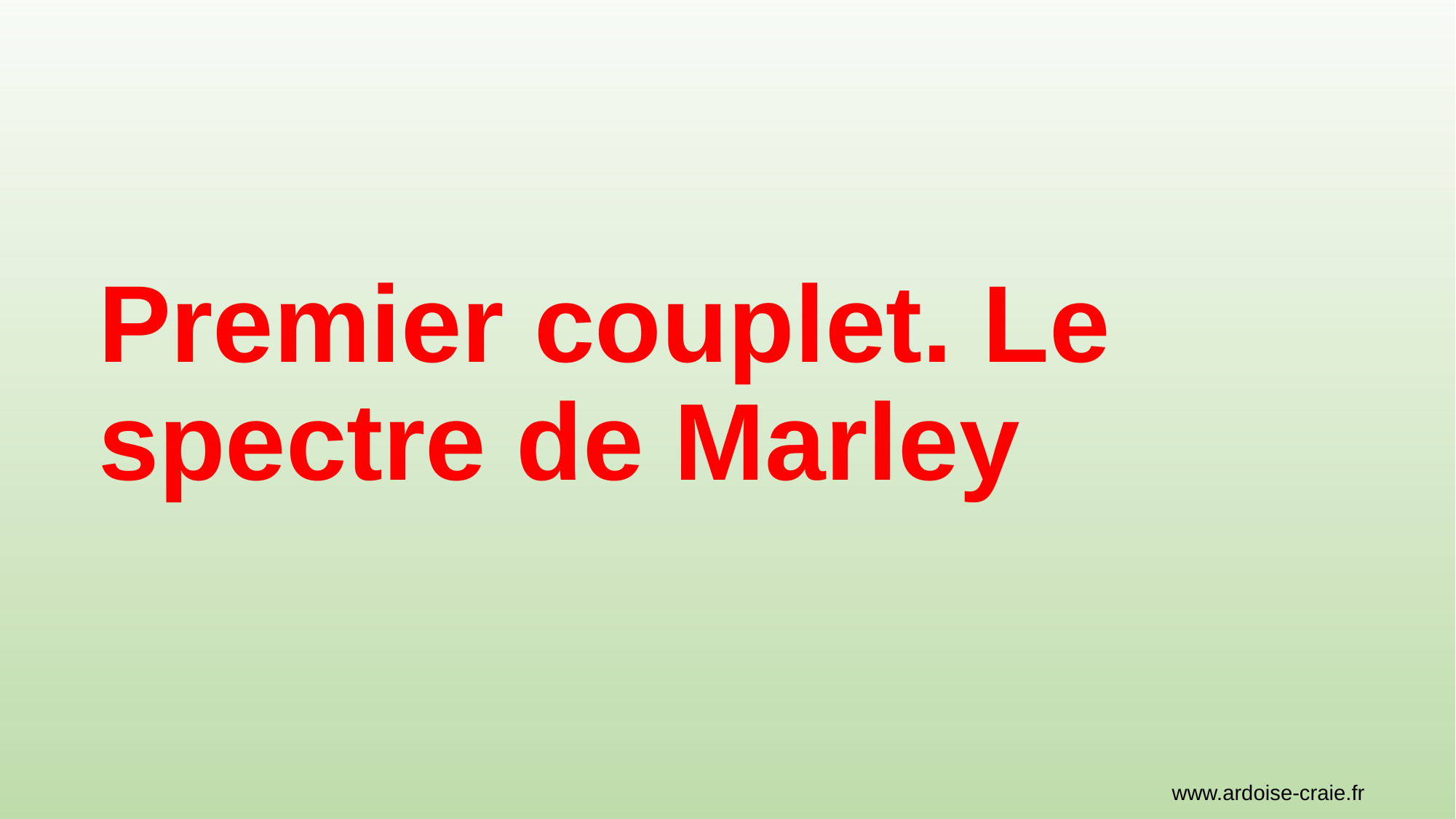

# Premier couplet. Le spectre de Marley
www.ardoise-craie.fr